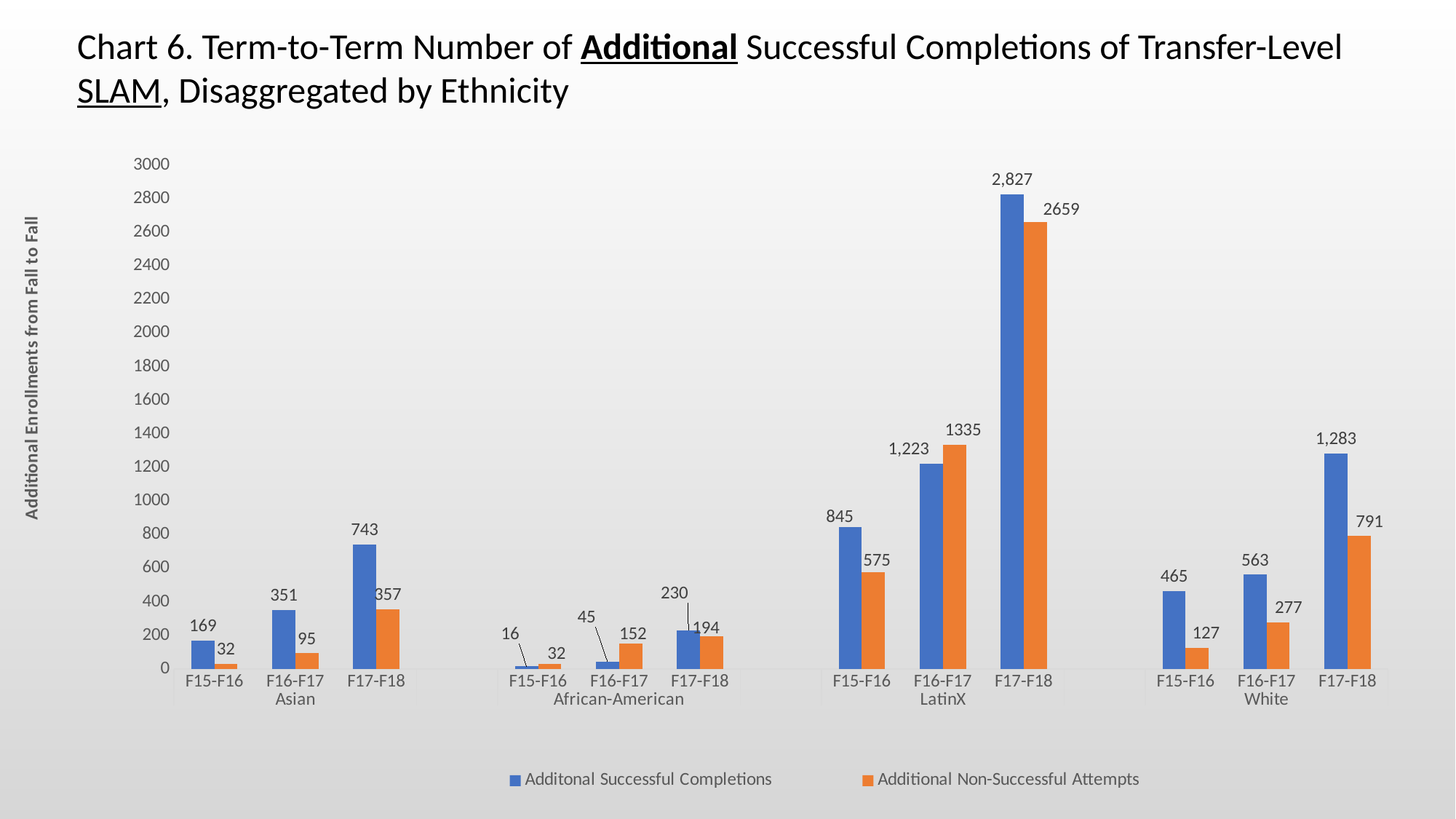

Chart 6. Term-to-Term Number of Additional Successful Completions of Transfer-Level SLAM, Disaggregated by Ethnicity

### Chart

| Category | Additonal Successful Completions | Additional Non-Successful Attempts |
|---|---|---|
| F15-F16 | 169.0 | 32.0 |
| F16-F17 | 351.0 | 95.0 |
| F17-F18 | 743.0 | 357.0 |
|  | None | None |
| F15-F16 | 16.0 | 32.0 |
| F16-F17 | 45.0 | 152.0 |
| F17-F18 | 230.0 | 194.0 |
|  | None | None |
| F15-F16 | 845.0 | 575.0 |
| F16-F17 | 1223.0 | 1335.0 |
| F17-F18 | 2827.0 | 2659.0 |
|  | None | None |
| F15-F16 | 465.0 | 127.0 |
| F16-F17 | 563.0 | 277.0 |
| F17-F18 | 1283.0 | 791.0 |